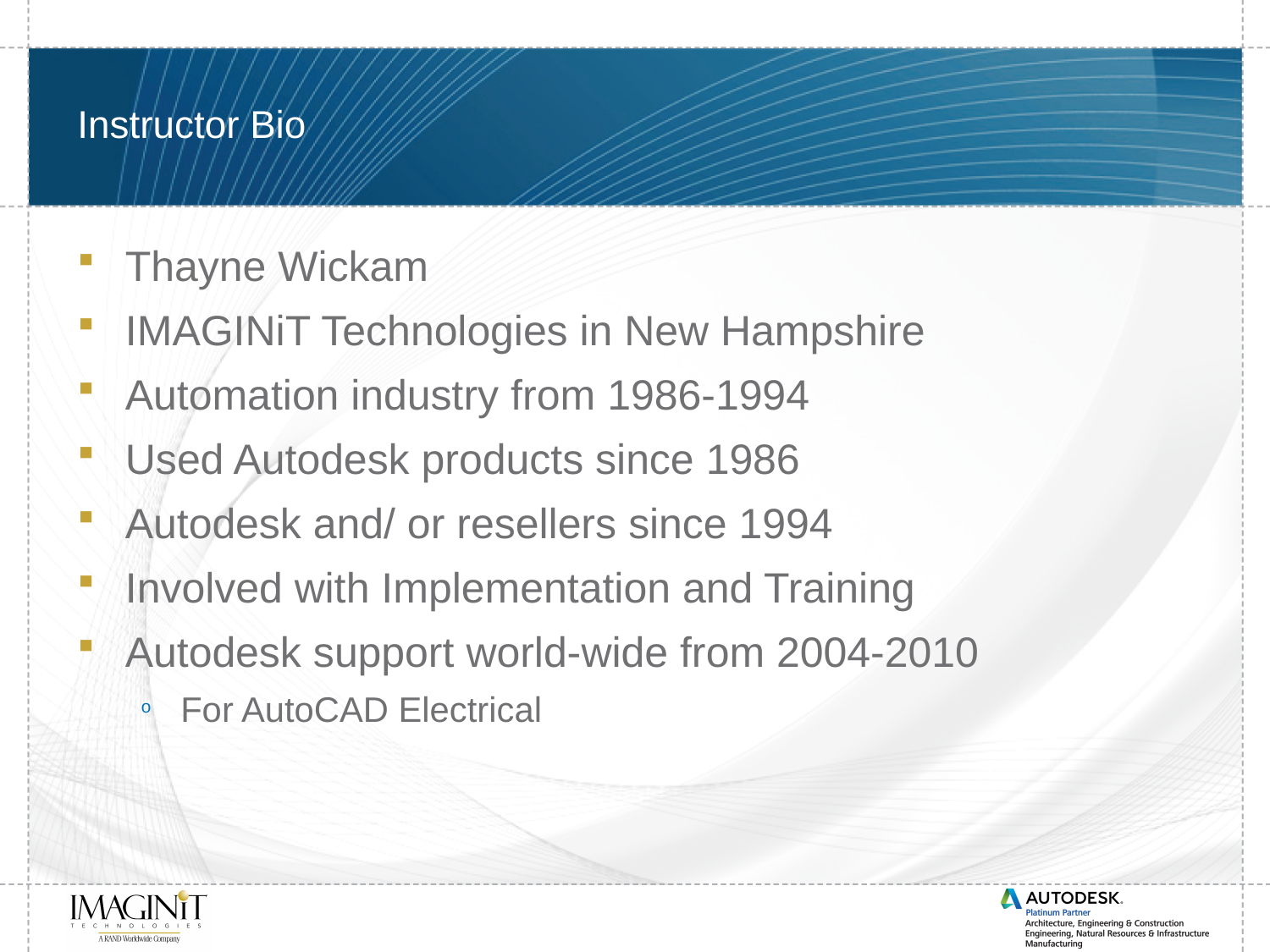

# Instructor Bio
Thayne Wickam
IMAGINiT Technologies in New Hampshire
Automation industry from 1986-1994
Used Autodesk products since 1986
Autodesk and/ or resellers since 1994
Involved with Implementation and Training
Autodesk support world-wide from 2004-2010
For AutoCAD Electrical